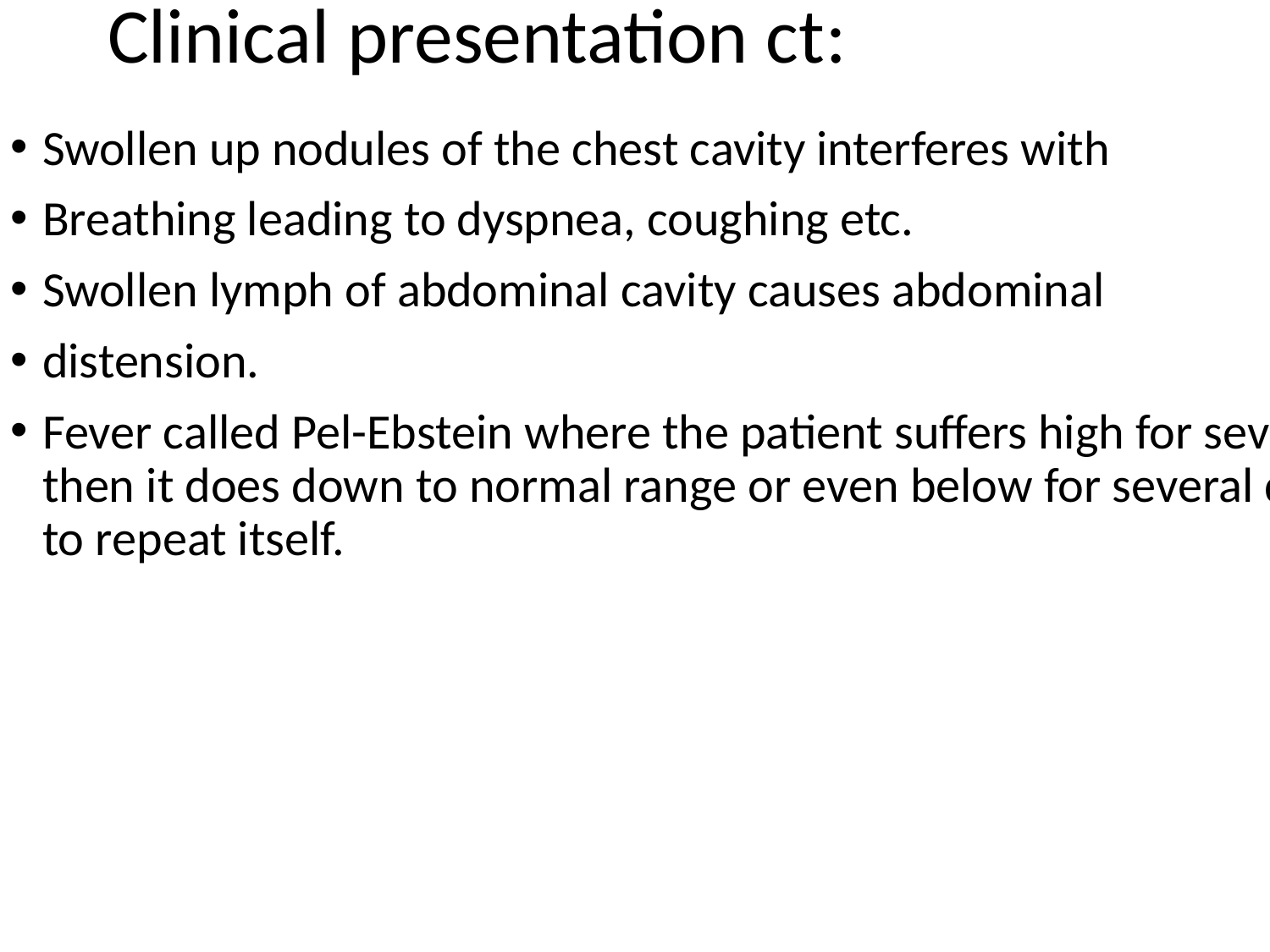

# Clinical presentation ct:
Swollen up nodules of the chest cavity interferes with
Breathing leading to dyspnea, coughing etc.
Swollen lymph of abdominal cavity causes abdominal
distension.
Fever called Pel-Ebstein where the patient suffers high for several days, then it does down to normal range or even below for several days only to repeat itself.